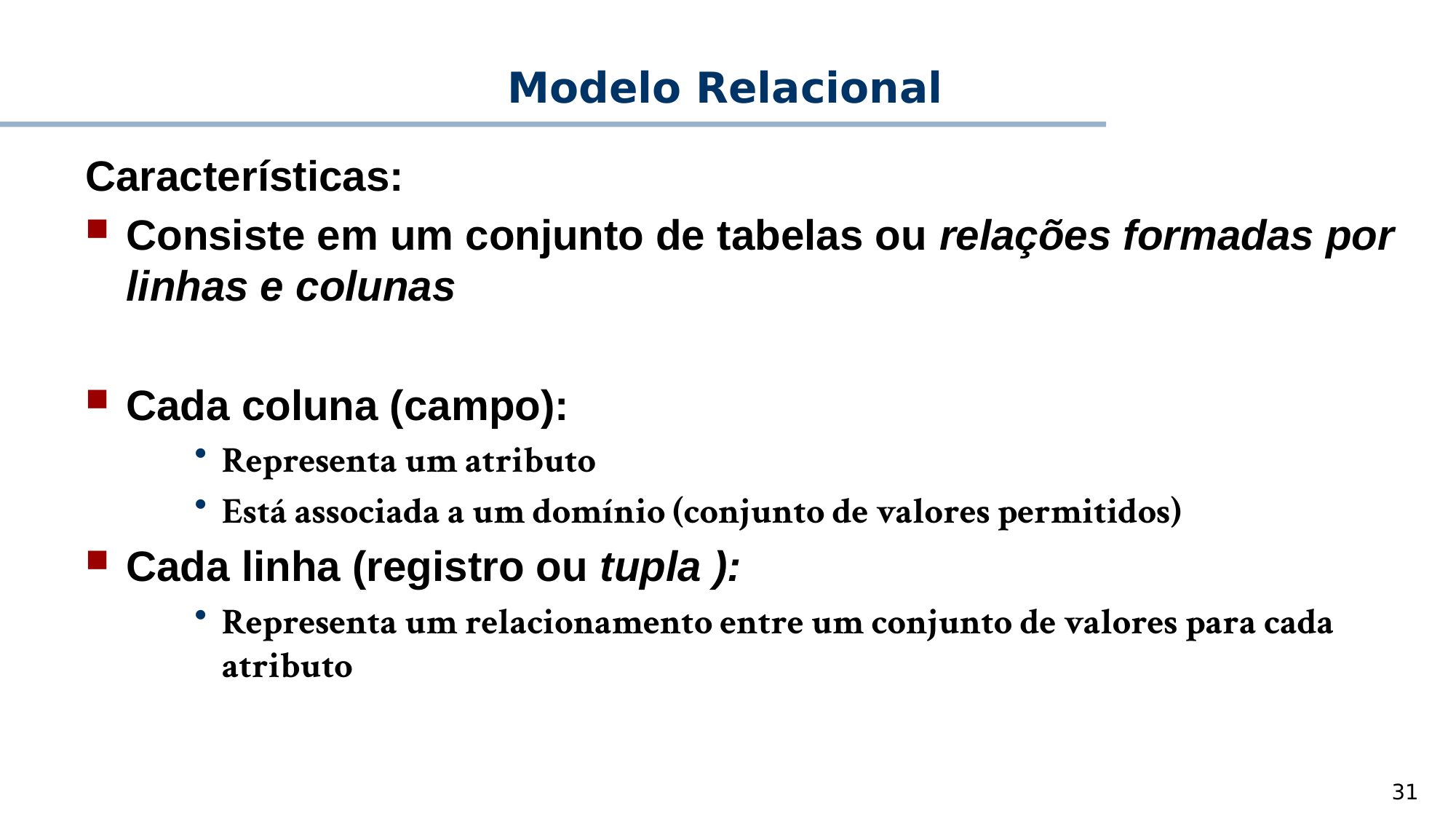

# Modelo Relacional
Características:
Consiste em um conjunto de tabelas ou relações formadas por linhas e colunas

Cada coluna (campo):
Representa um atributo
Está associada a um domínio (conjunto de valores permitidos)
Cada linha (registro ou tupla ):
Representa um relacionamento entre um conjunto de valores para cada atributo

31